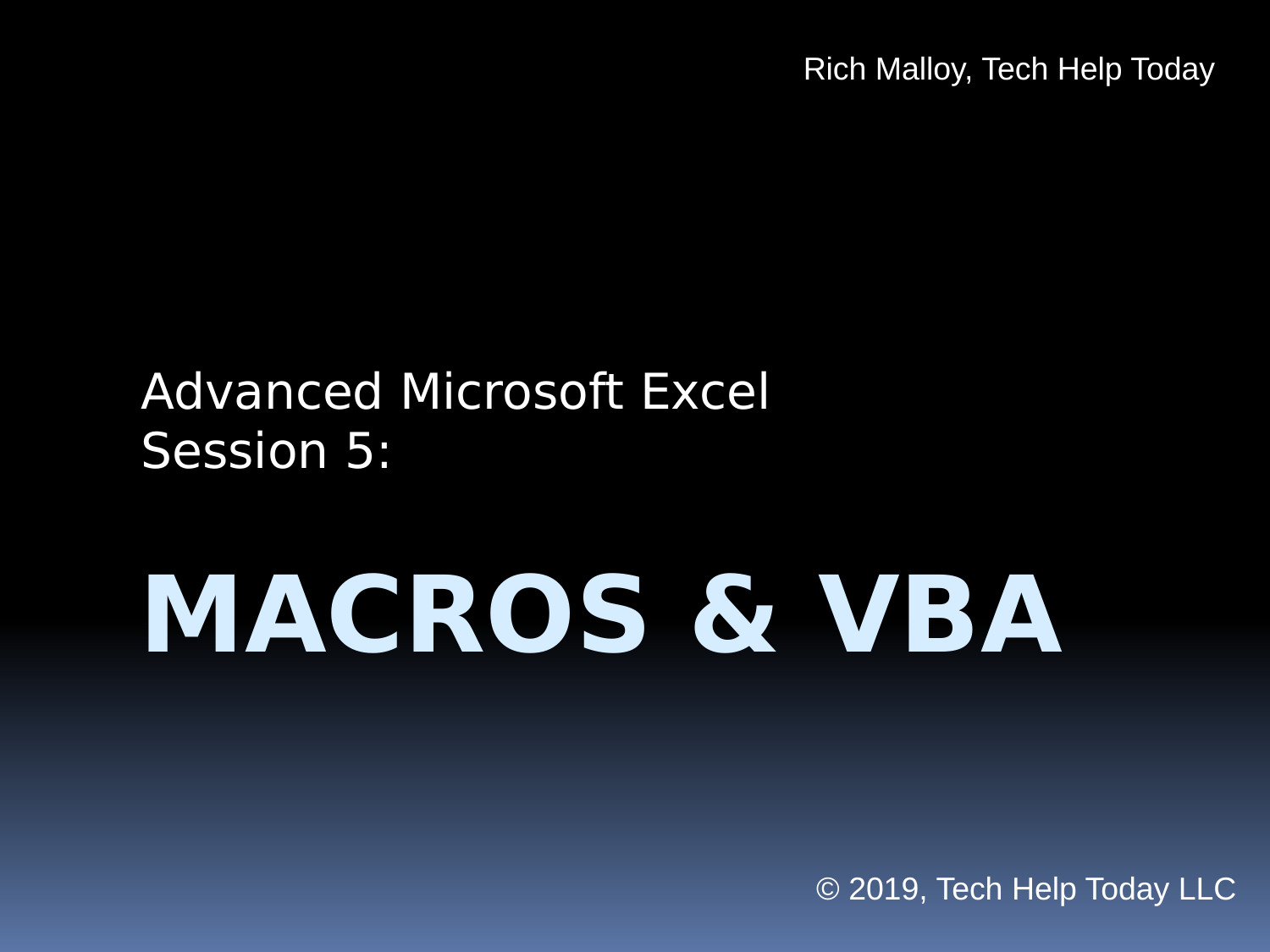

Rich Malloy, Tech Help Today
Advanced Microsoft Excel
Session 5:
# Macros & VBA
© 2019, Tech Help Today LLC